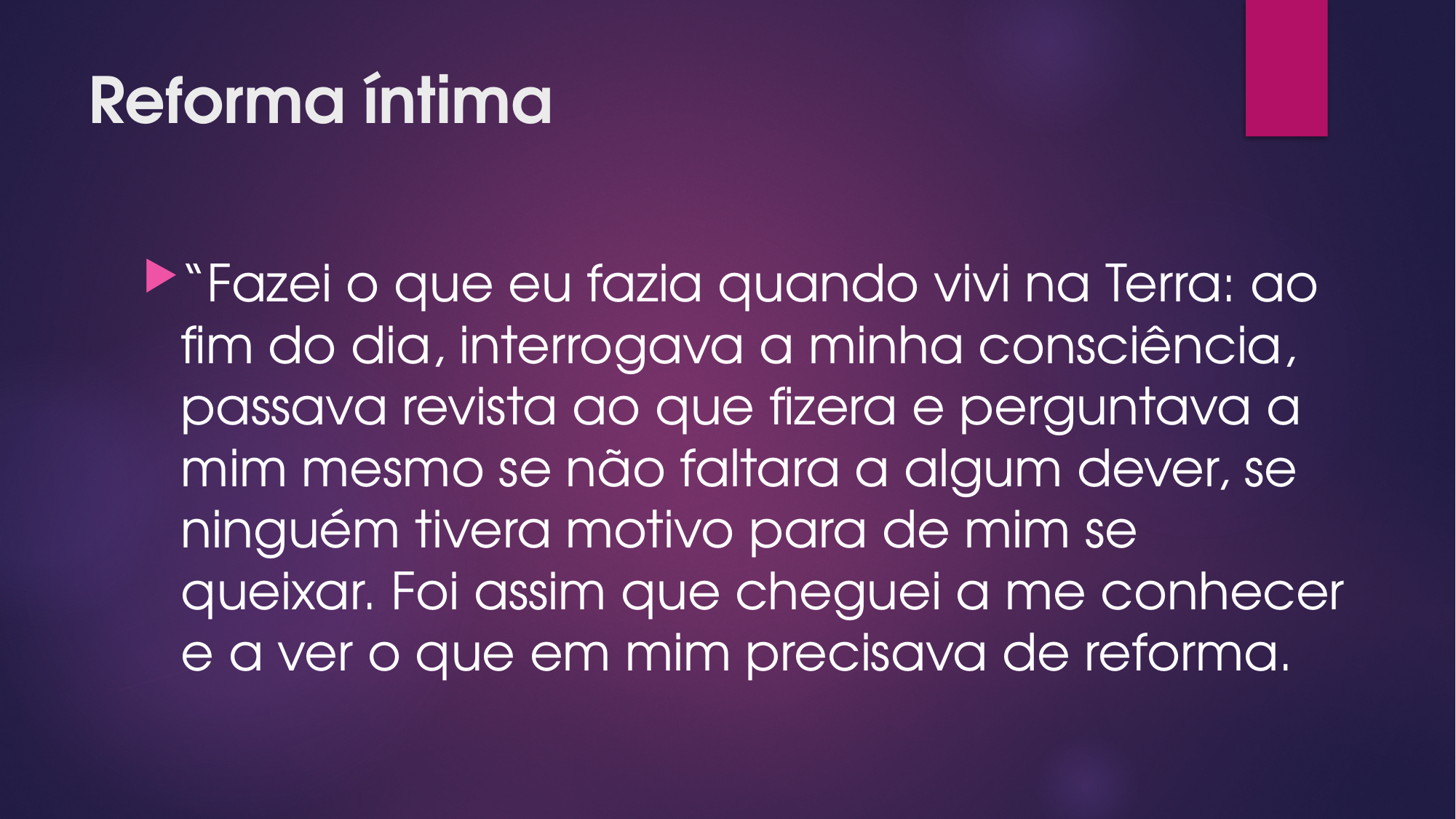

# Reforma íntima
“Fazei o que eu fazia quando vivi na Terra: ao fim do dia, interrogava a minha consciência, passava revista ao que fizera e perguntava a mim mesmo se não faltara a algum dever, se ninguém tivera motivo para de mim se queixar. Foi assim que cheguei a me conhecer e a ver o que em mim precisava de reforma.